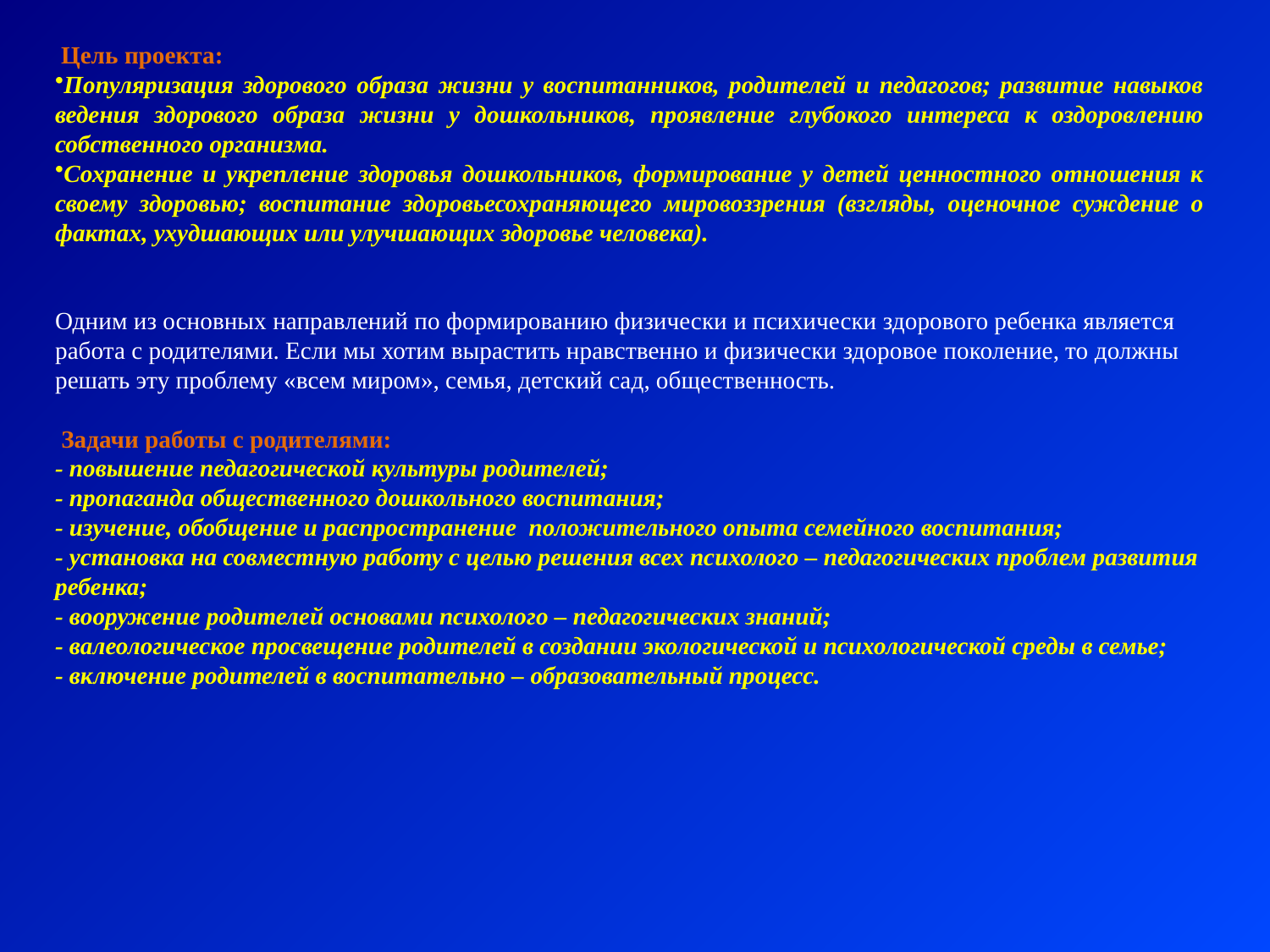

Цель проекта:
Популяризация здорового образа жизни у воспитанников, родителей и педагогов; развитие навыков ведения здорового образа жизни у дошкольников, проявление глубокого интереса к оздоровлению собственного организма.
Сохранение и укрепление здоровья дошкольников, формирование у детей ценностного отношения к своему здоровью; воспитание здоровьесохраняющего мировоззрения (взгляды, оценочное суждение о фактах, ухудшающих или улучшающих здоровье человека).
Одним из основных направлений по формированию физически и психически здорового ребенка является работа с родителями. Если мы хотим вырастить нравственно и физически здоровое поколение, то должны решать эту проблему «всем миром», семья, детский сад, общественность.

 Задачи работы с родителями:
- повышение педагогической культуры родителей;
- пропаганда общественного дошкольного воспитания;
- изучение, обобщение и распространение  положительного опыта семейного воспитания;
- установка на совместную работу с целью решения всех психолого – педагогических проблем развития ребенка;
- вооружение родителей основами психолого – педагогических знаний;
- валеологическое просвещение родителей в создании экологической и психологической среды в семье;
- включение родителей в воспитательно – образовательный процесс.